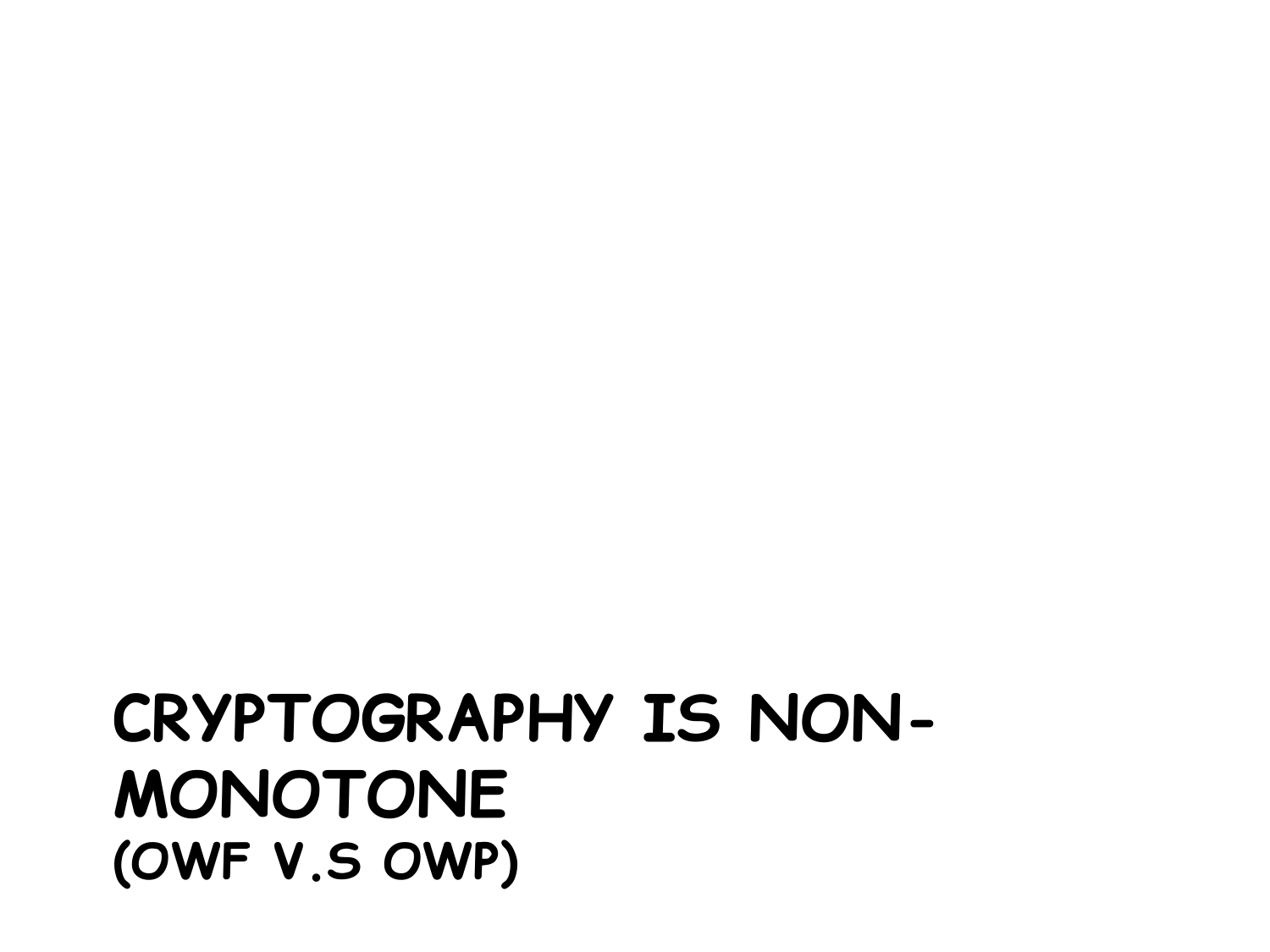

# Cryptography is non-monotone (OWF v.s OWP)